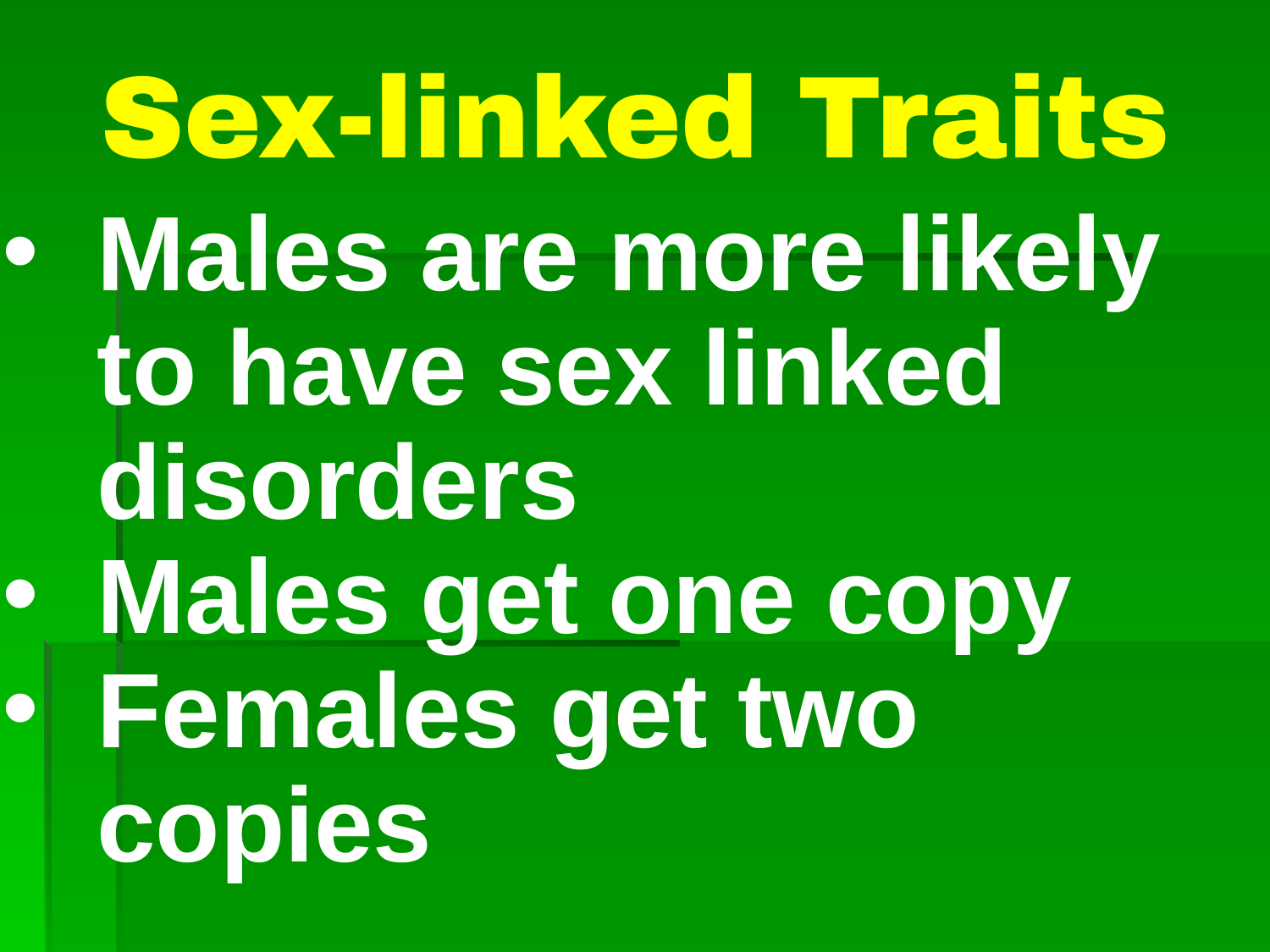

Sex-linked Traits
Males are more likely to have sex linked disorders
Males get one copy
Females get two copies